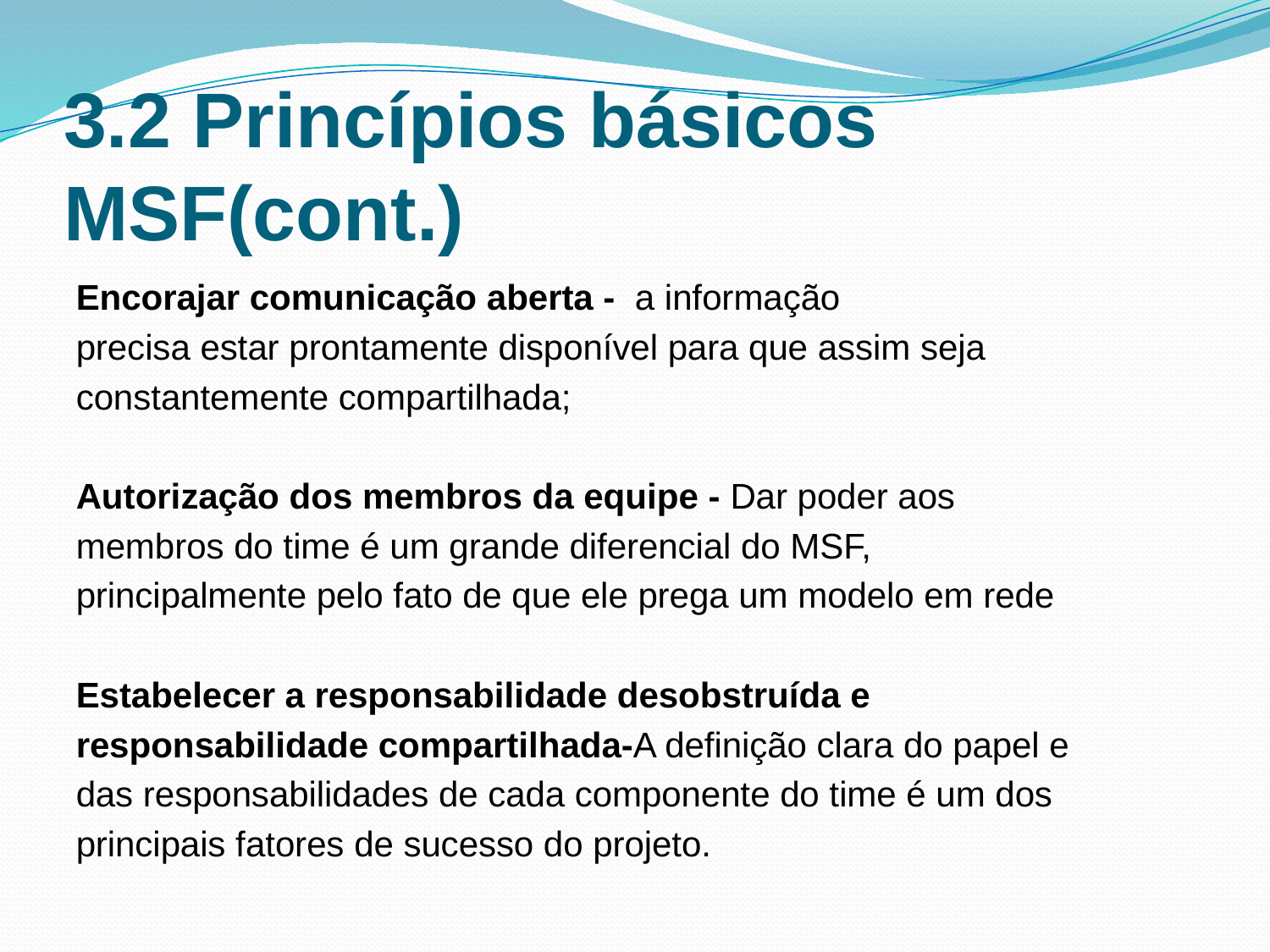

# 3.2 Princípios básicos MSF(cont.)
Encorajar comunicação aberta -  a informação
precisa estar prontamente disponível para que assim seja
constantemente compartilhada;

Autorização dos membros da equipe - Dar poder aos
membros do time é um grande diferencial do MSF,
principalmente pelo fato de que ele prega um modelo em rede

Estabelecer a responsabilidade desobstruída e
responsabilidade compartilhada-A definição clara do papel e
das responsabilidades de cada componente do time é um dos
principais fatores de sucesso do projeto.